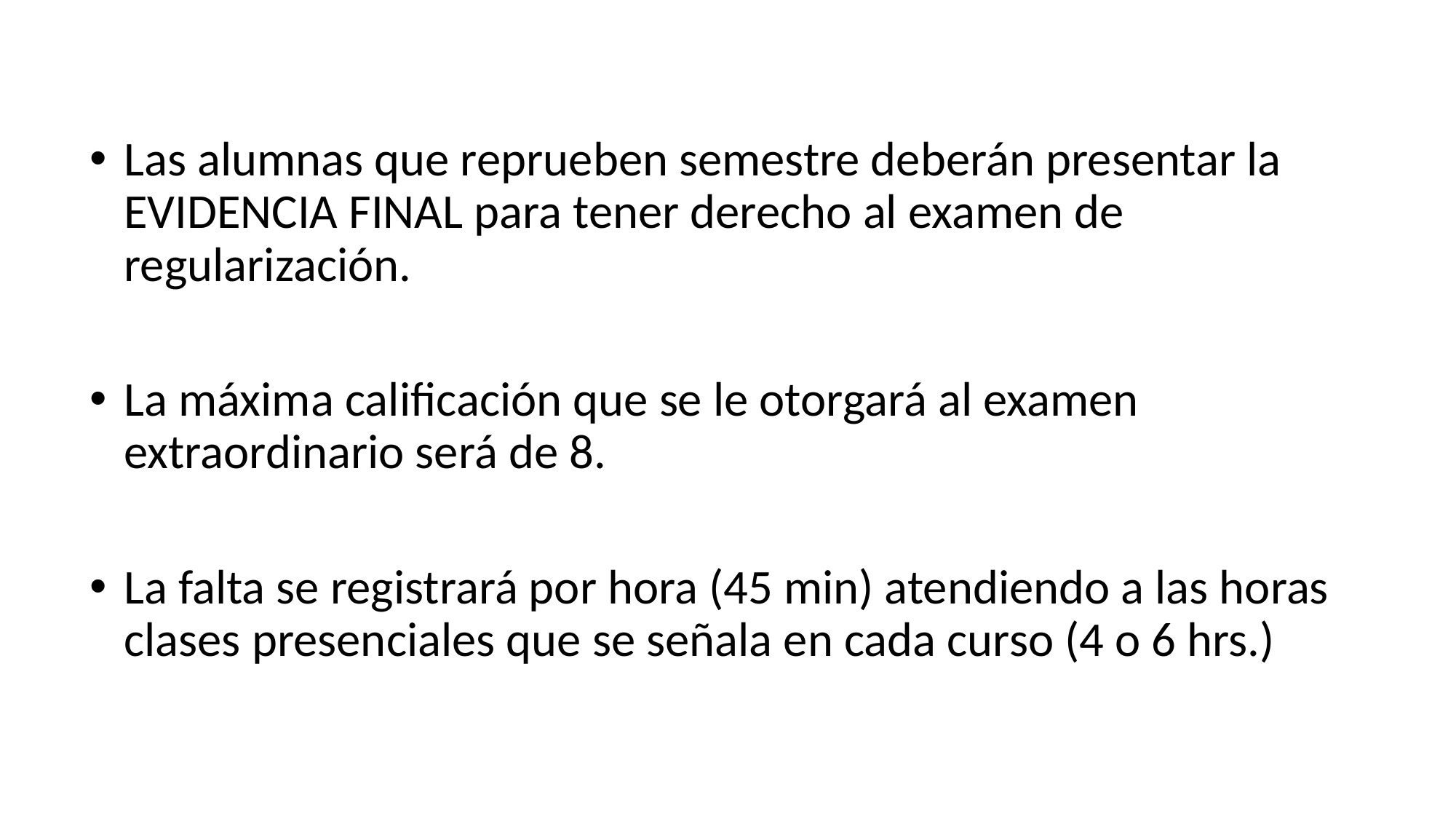

Las alumnas que reprueben semestre deberán presentar la EVIDENCIA FINAL para tener derecho al examen de regularización.

La máxima calificación que se le otorgará al examen extraordinario será de 8.

La falta se registrará por hora (45 min) atendiendo a las horas clases presenciales que se señala en cada curso (4 o 6 hrs.)